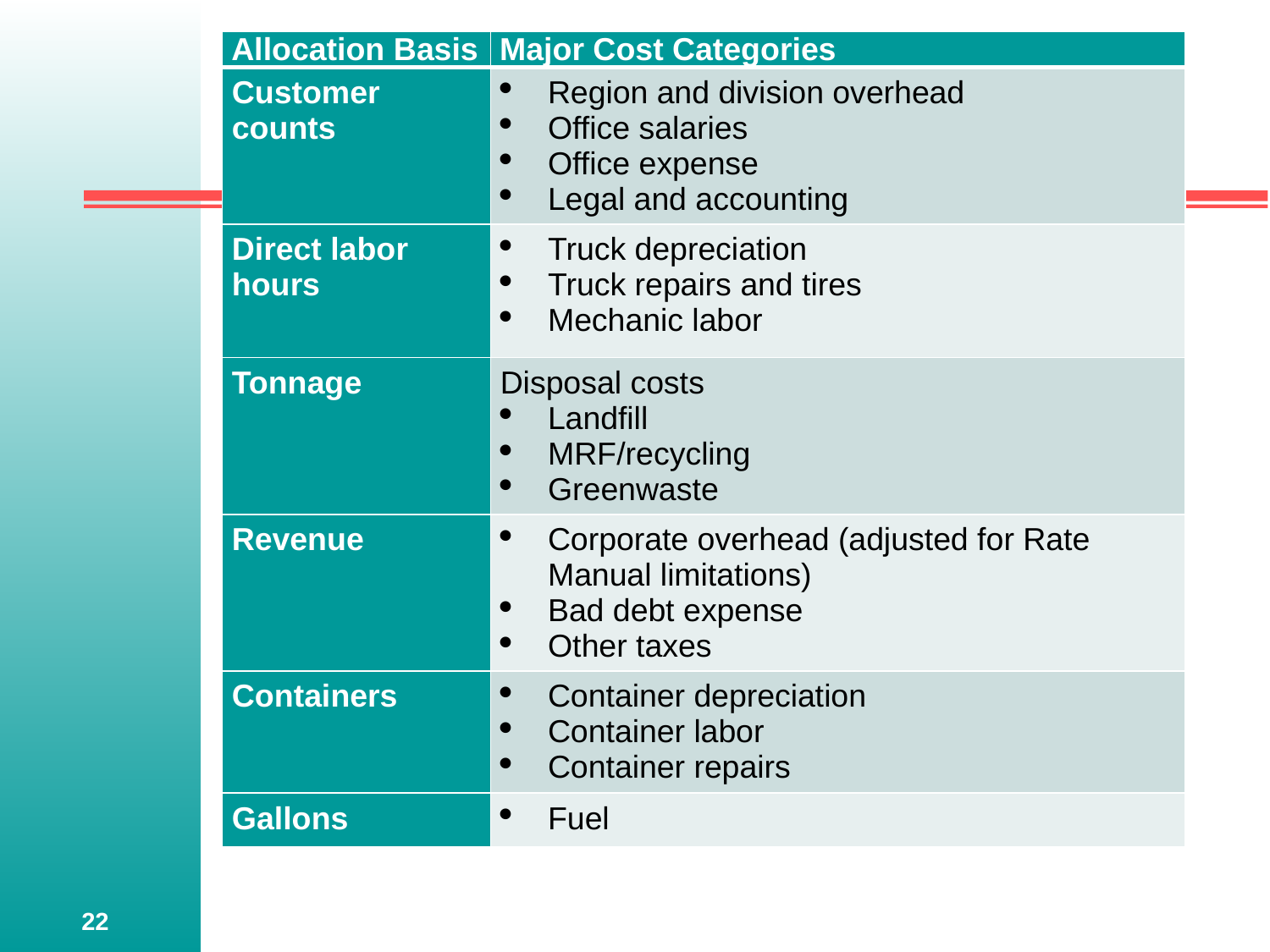

| Allocation Basis | Major Cost Categories |
| --- | --- |
| Customer counts | Region and division overhead Office salaries Office expense Legal and accounting |
| Direct labor hours | Truck depreciation Truck repairs and tires Mechanic labor |
| Tonnage | Disposal costs Landfill MRF/recycling Greenwaste |
| Revenue | Corporate overhead (adjusted for Rate Manual limitations) Bad debt expense Other taxes |
| Containers | Container depreciation Container labor Container repairs |
| Gallons | Fuel |